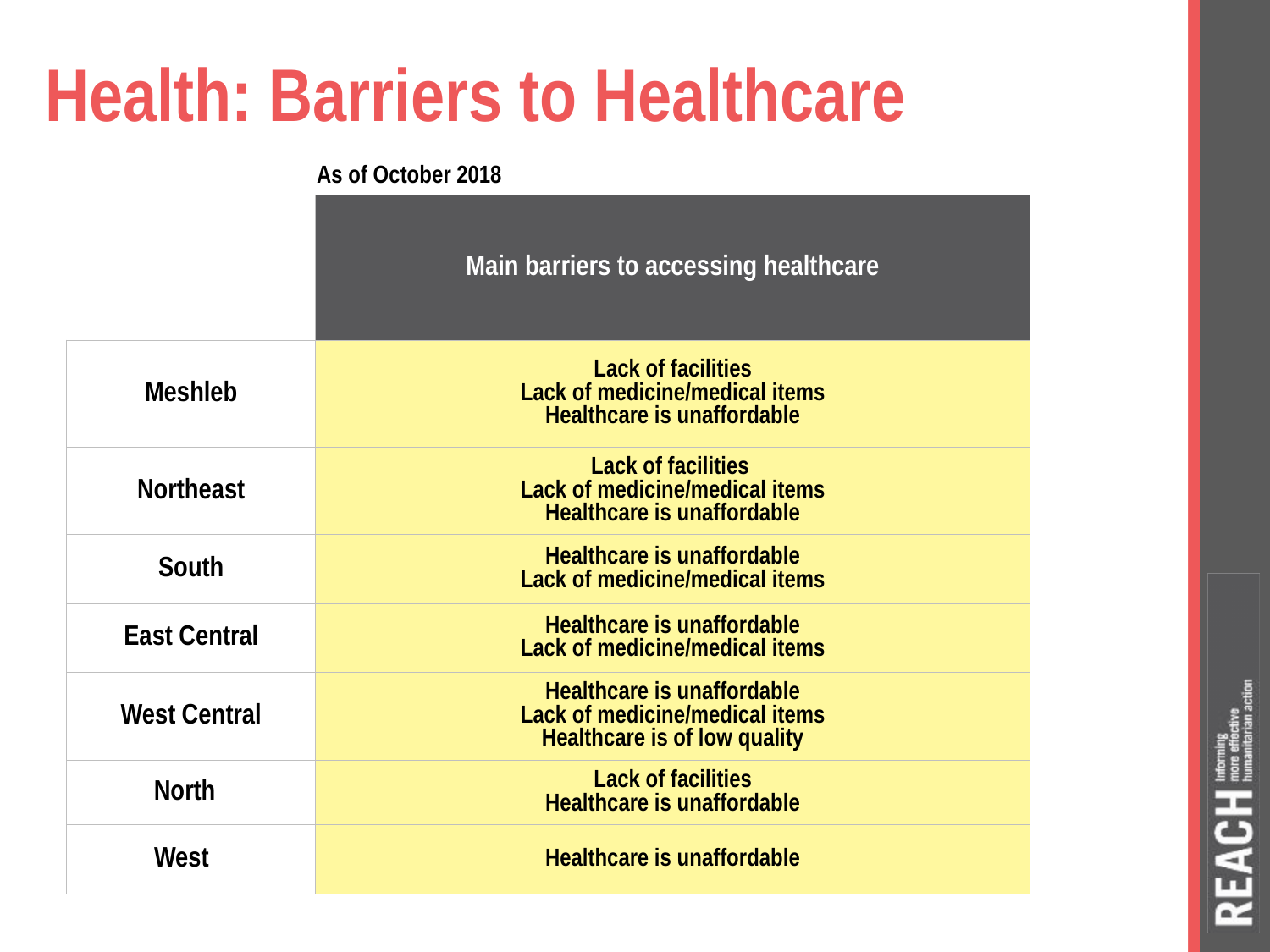

# Health: Barriers to Healthcare

As of October 2018
|  | Main barriers to accessing healthcare |
| --- | --- |
| Meshleb | Lack of facilities Lack of medicine/medical items Healthcare is unaffordable |
| Northeast | Lack of facilities Lack of medicine/medical items Healthcare is unaffordable |
| South | Healthcare is unaffordable Lack of medicine/medical items |
| East Central | Healthcare is unaffordable Lack of medicine/medical items |
| West Central | Healthcare is unaffordable Lack of medicine/medical items Healthcare is of low quality |
| North | Lack of facilities Healthcare is unaffordable |
| West | Healthcare is unaffordable |